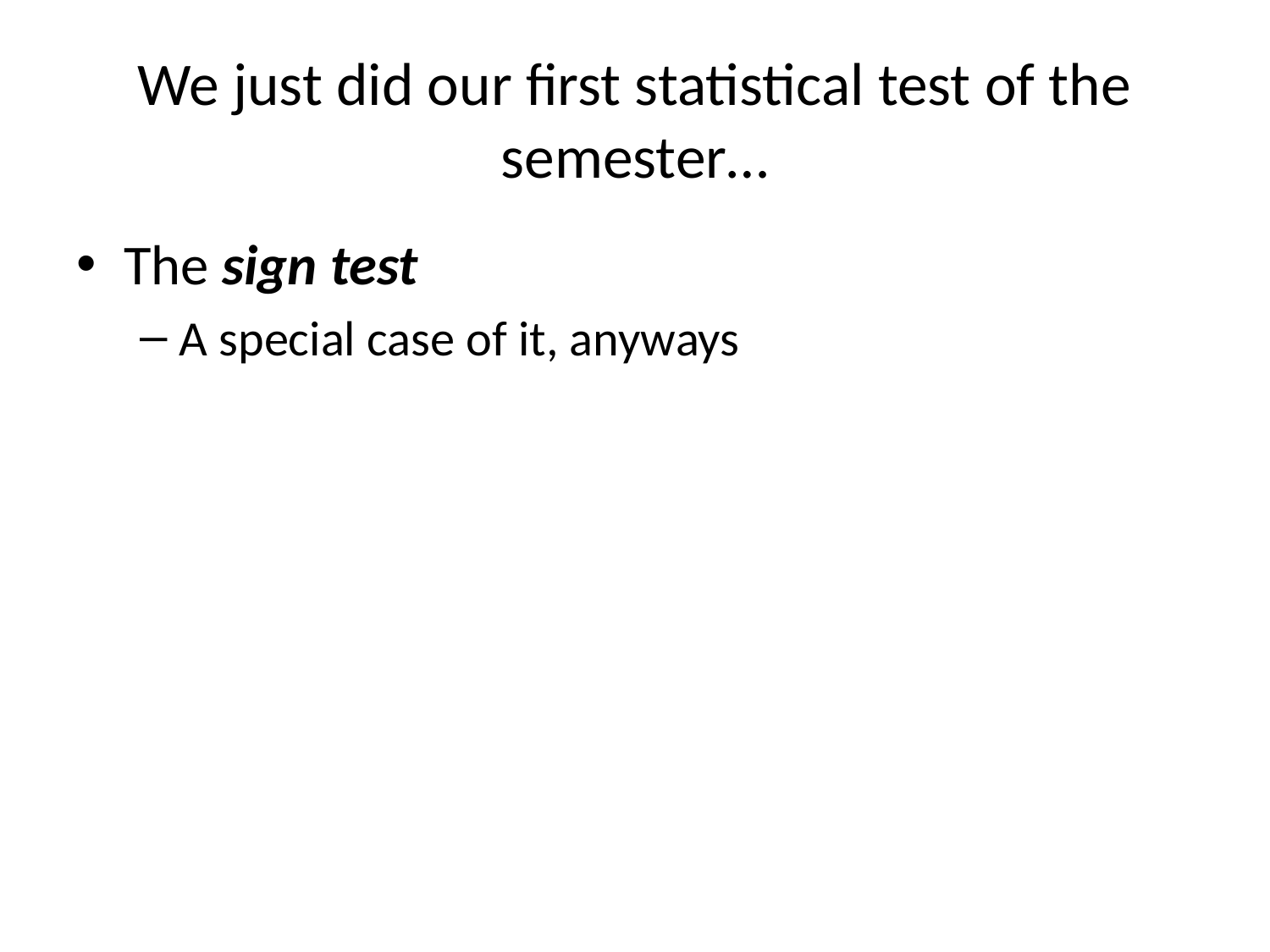

# We just did our first statistical test of the semester…
The sign test
A special case of it, anyways